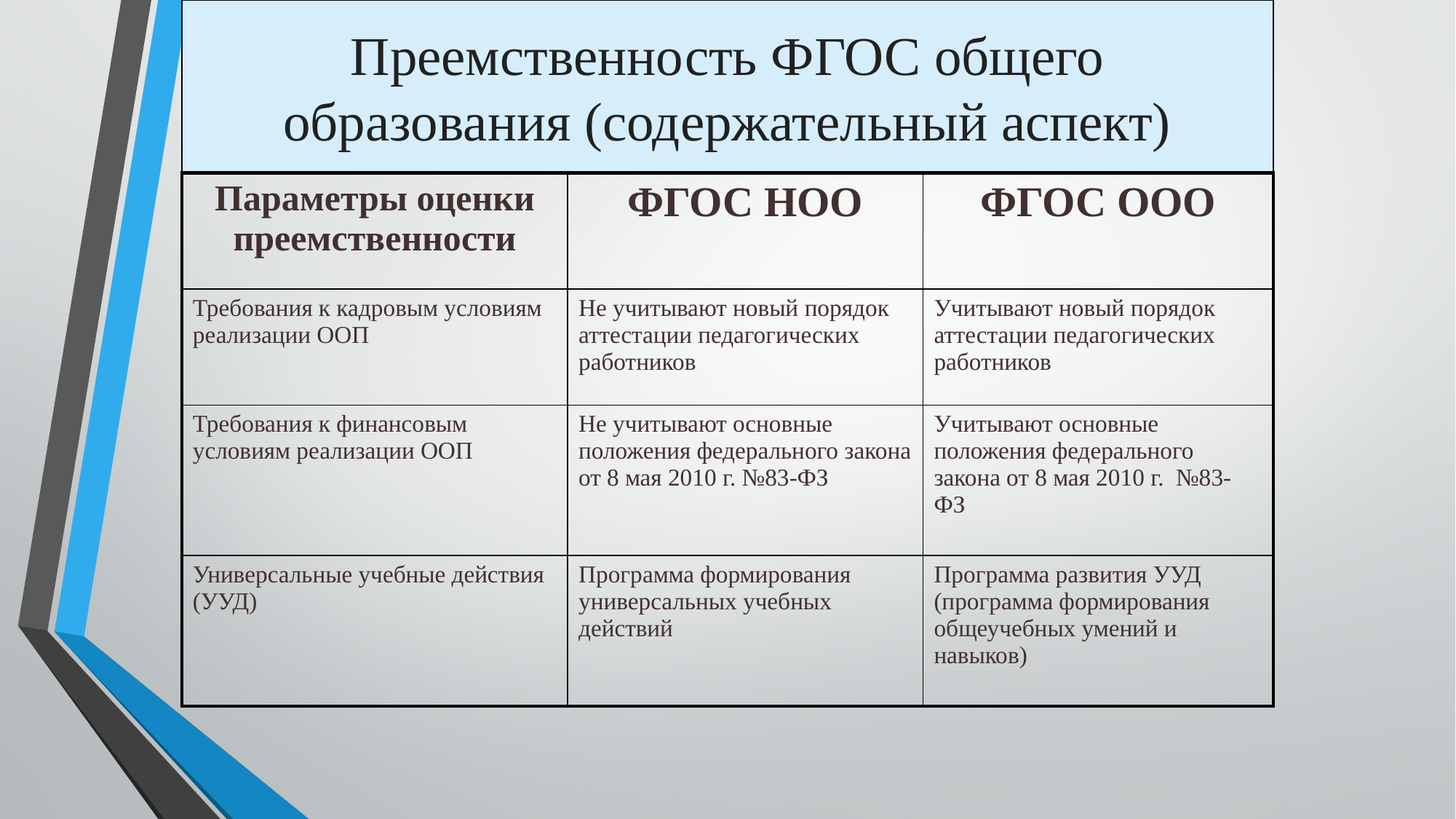

# Преемственность ФГОС общего образования (содержательный аспект)
| Параметры оценки преемственности | ФГОС НОО | ФГОС ООО |
| --- | --- | --- |
| Требования к кадровым условиям реализации ООП | Не учитывают новый порядок аттестации педагогических работников | Учитывают новый порядок аттестации педагогических работников |
| Требования к финансовым условиям реализации ООП | Не учитывают основные положения федерального закона от 8 мая 2010 г. №83-ФЗ | Учитывают основные положения федерального закона от 8 мая 2010 г. №83-ФЗ |
| Универсальные учебные действия (УУД) | Программа формирования универсальных учебных действий | Программа развития УУД (программа формирования общеучебных умений и навыков) |